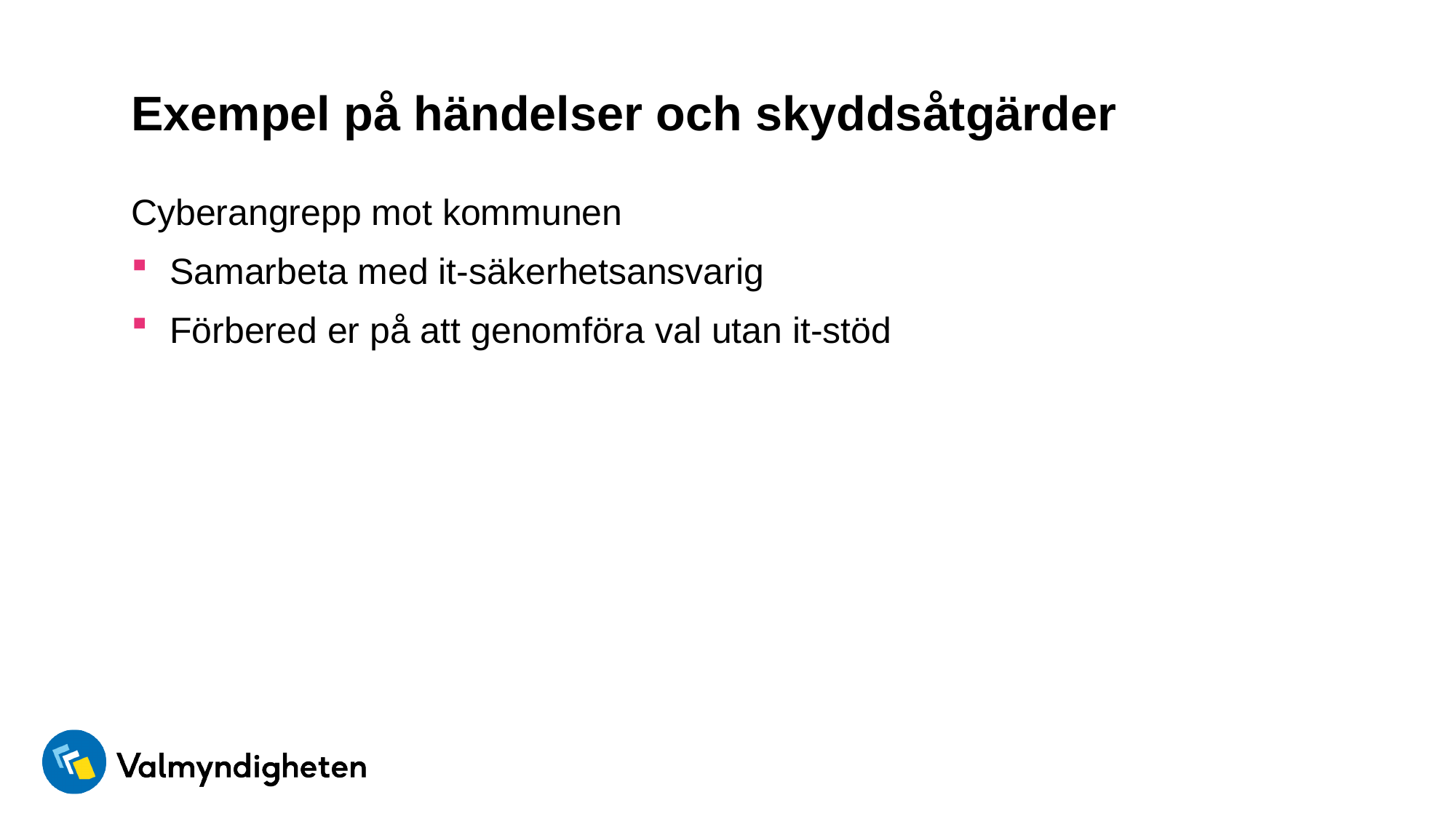

# Exempel på händelser och skyddsåtgärder
Cyberangrepp mot kommunen
Samarbeta med it-säkerhetsansvarig
Förbered er på att genomföra val utan it-stöd